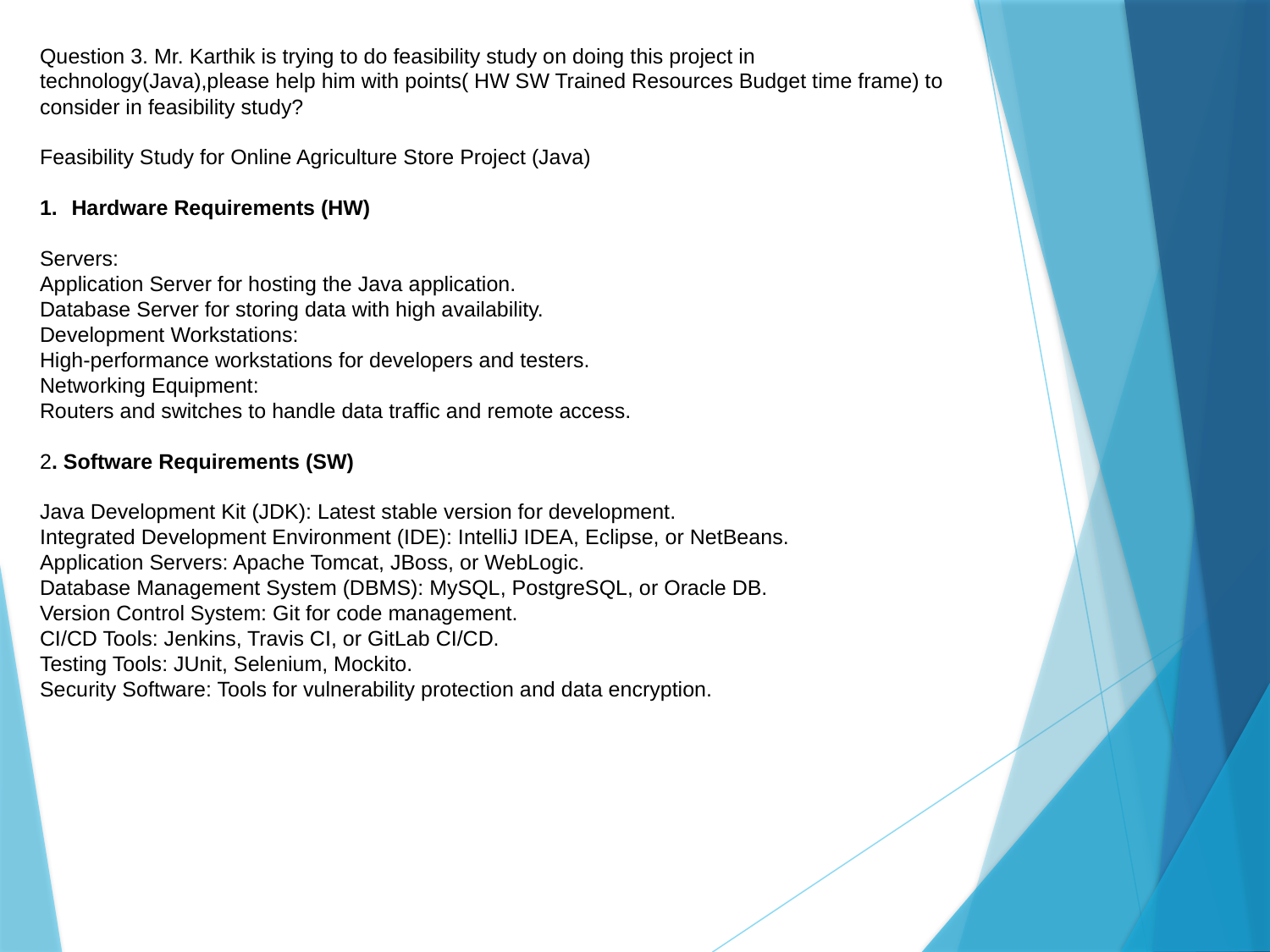

Question 3. Mr. Karthik is trying to do feasibility study on doing this project in technology(Java),please help him with points( HW SW Trained Resources Budget time frame) to consider in feasibility study?

Feasibility Study for Online Agriculture Store Project (Java)

Hardware Requirements (HW)

Servers:
Application Server for hosting the Java application.
Database Server for storing data with high availability.
Development Workstations:
High-performance workstations for developers and testers.
Networking Equipment:
Routers and switches to handle data traffic and remote access.

2. Software Requirements (SW)

Java Development Kit (JDK): Latest stable version for development.
Integrated Development Environment (IDE): IntelliJ IDEA, Eclipse, or NetBeans.
Application Servers: Apache Tomcat, JBoss, or WebLogic.
Database Management System (DBMS): MySQL, PostgreSQL, or Oracle DB.
Version Control System: Git for code management.
CI/CD Tools: Jenkins, Travis CI, or GitLab CI/CD.
Testing Tools: JUnit, Selenium, Mockito.
Security Software: Tools for vulnerability protection and data encryption.